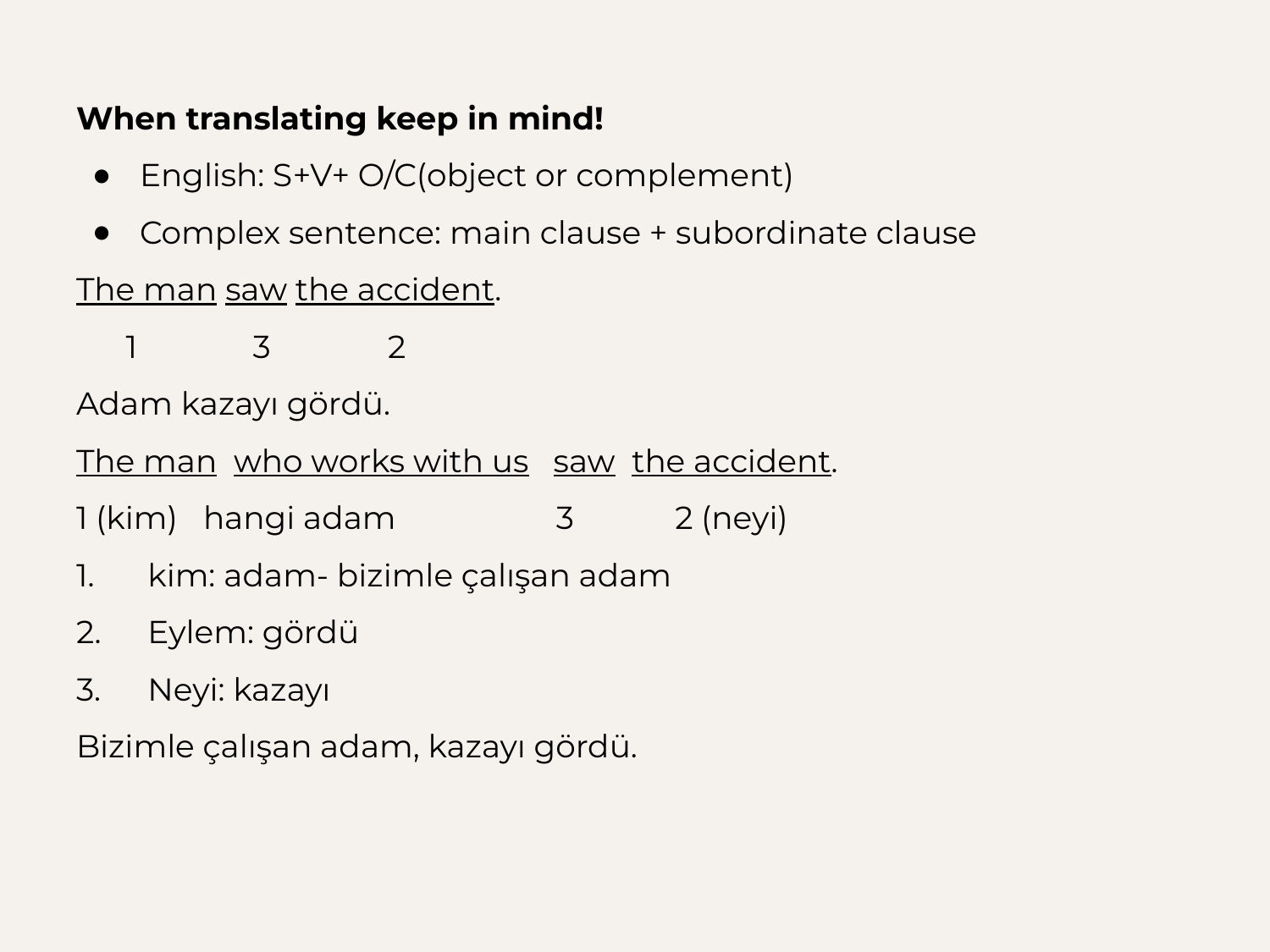

When translating keep in mind!
English: S+V+ O/C(object or complement)
Complex sentence: main clause + subordinate clause
The man saw the accident.
      1	      3	       2
Adam kazayı gördü.
The man  who works with us   saw  the accident.
1 (kim)	hangi adam	            3	           2 (neyi)
kim: adam- bizimle çalışan adam
Eylem: gördü
Neyi: kazayı
Bizimle çalışan adam, kazayı gördü.